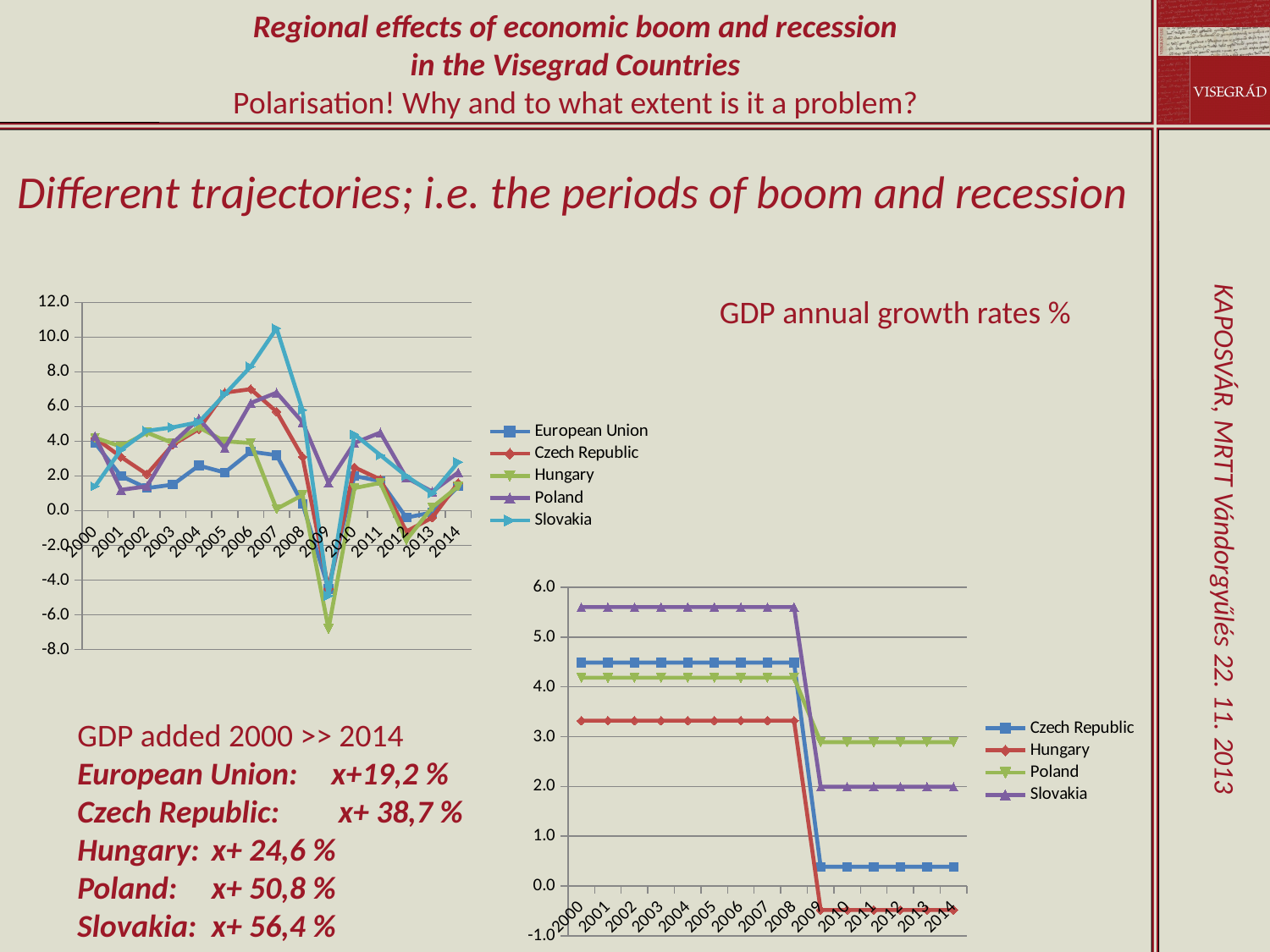

Different trajectories; i.e. the periods of boom and recession
GDP annual growth rates %

### Chart

| Category | European Union | Czech Republic | Hungary | Poland | Slovakia |
|---|---|---|---|---|---|
| 2000 | 3.9 | 4.2 | 4.2 | 4.3 | 1.4 |
| 2001 | 2.0 | 3.1 | 3.7 | 1.2 | 3.5 |
| 2002 | 1.3 | 2.1 | 4.5 | 1.4 | 4.6 |
| 2003 | 1.5 | 3.8 | 3.9 | 3.9 | 4.8 |
| 2004 | 2.6 | 4.7 | 4.8 | 5.3 | 5.1 |
| 2005 | 2.2 | 6.8 | 4.0 | 3.6 | 6.7 |
| 2006 | 3.4 | 7.0 | 3.9 | 6.2 | 8.3 |
| 2007 | 3.2 | 5.7 | 0.1 | 6.8 | 10.5 |
| 2008 | 0.4 | 3.1 | 0.9 | 5.1 | 5.8 |
| 2009 | -4.5 | -4.5 | -6.8 | 1.6 | -4.9 |
| 2010 | 2.0 | 2.5 | 1.3 | 3.9 | 4.4 |
| 2011 | 1.7000000000000004 | 1.8 | 1.6 | 4.5 | 3.2 |
| 2012 | -0.4 | -1.2 | -1.7000000000000004 | 1.9 | 2.0 |
| 2013 | -0.1 | -0.4 | 0.2 | 1.1 | 1.0 |
| 2014 | 1.4 | 1.6 | 1.4 | 2.2 | 2.8 |

### Chart

| Category | Czech Republic | Hungary | Poland | Slovakia |
|---|---|---|---|---|
| 2000 | 4.487655057019154 | 3.3214313688063792 | 4.1838850540401165 | 5.603770181022604 |
| 2001 | 4.487655057019154 | 3.3214313688063792 | 4.1838850540401165 | 5.603770181022604 |
| 2002 | 4.487655057019154 | 3.3214313688063792 | 4.1838850540401165 | 5.603770181022604 |
| 2003 | 4.487655057019154 | 3.3214313688063792 | 4.1838850540401165 | 5.603770181022604 |
| 2004 | 4.487655057019154 | 3.3214313688063792 | 4.1838850540401165 | 5.603770181022604 |
| 2005 | 4.487655057019154 | 3.3214313688063792 | 4.1838850540401165 | 5.603770181022604 |
| 2006 | 4.487655057019154 | 3.3214313688063792 | 4.1838850540401165 | 5.603770181022604 |
| 2007 | 4.487655057019154 | 3.3214313688063792 | 4.1838850540401165 | 5.603770181022604 |
| 2008 | 4.487655057019154 | 3.3214313688063792 | 4.1838850540401165 | 5.603770181022604 |
| 2009 | 0.38374218030884405 | -0.4833765216117604 | 2.8897403037337135 | 1.9919424294282246 |
| 2010 | 0.38374218030884405 | -0.4833765216117604 | 2.8897403037337135 | 1.9919424294282246 |
| 2011 | 0.38374218030884405 | -0.4833765216117604 | 2.8897403037337135 | 1.9919424294282246 |
| 2012 | 0.38374218030884405 | -0.4833765216117604 | 2.8897403037337135 | 1.9919424294282246 |
| 2013 | 0.38374218030884405 | -0.4833765216117604 | 2.8897403037337135 | 1.9919424294282246 |
| 2014 | 0.38374218030884405 | -0.4833765216117604 | 2.8897403037337135 | 1.9919424294282246 |
GDP added 2000 >> 2014
European Union:	x+19,2 %
Czech Republic:	 x+ 38,7 %
Hungary:	 x+ 24,6 %
Poland:	 x+ 50,8 %
Slovakia:	 x+ 56,4 %